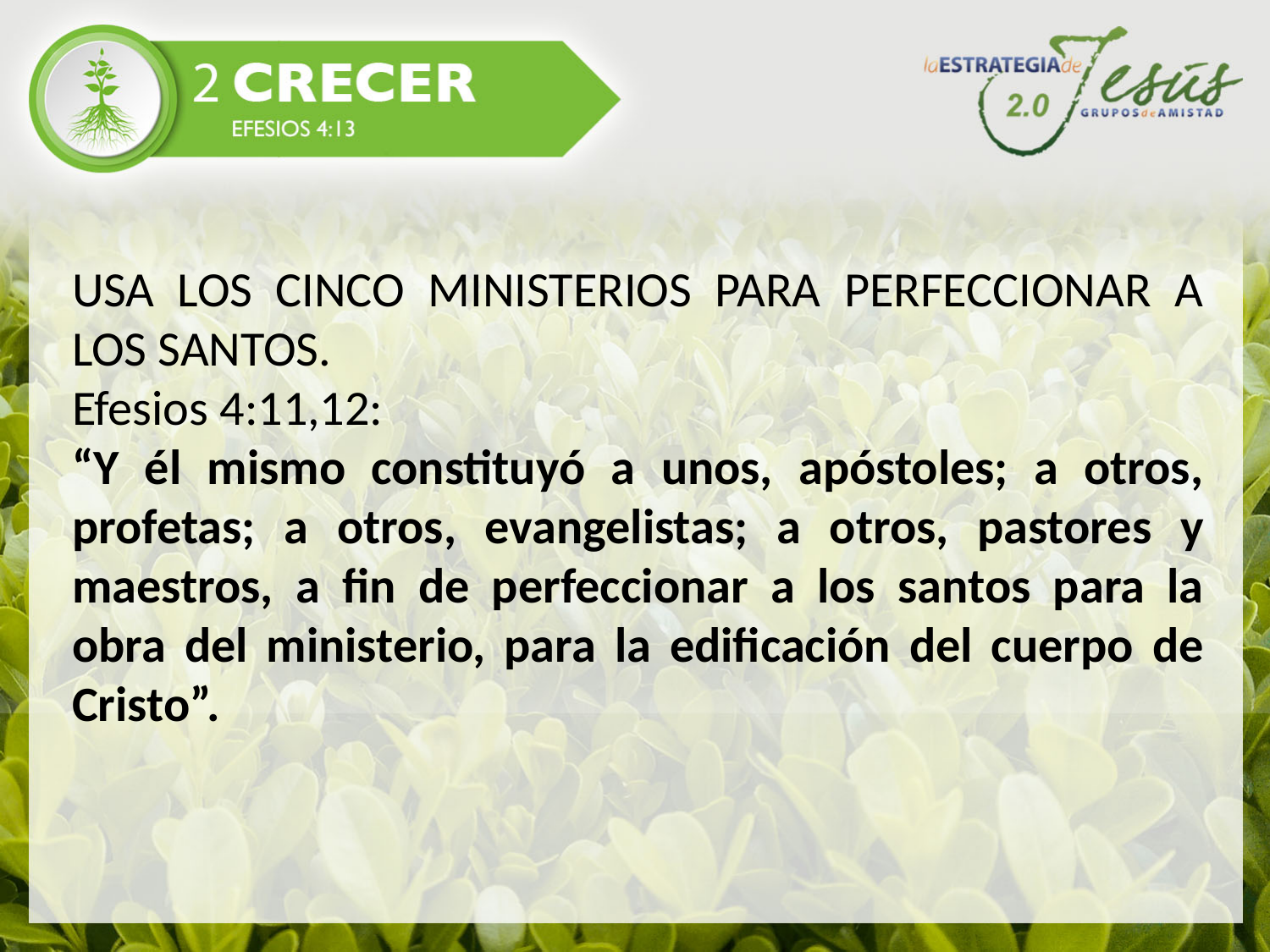

USA LOS CINCO MINISTERIOS PARA PERFECCIONAR A LOS SANTOS.
Efesios 4:11,12:
“Y él mismo constituyó a unos, apóstoles; a otros, profetas; a otros, evangelistas; a otros, pastores y maestros, a fin de perfeccionar a los santos para la obra del ministerio, para la edificación del cuerpo de Cristo”.